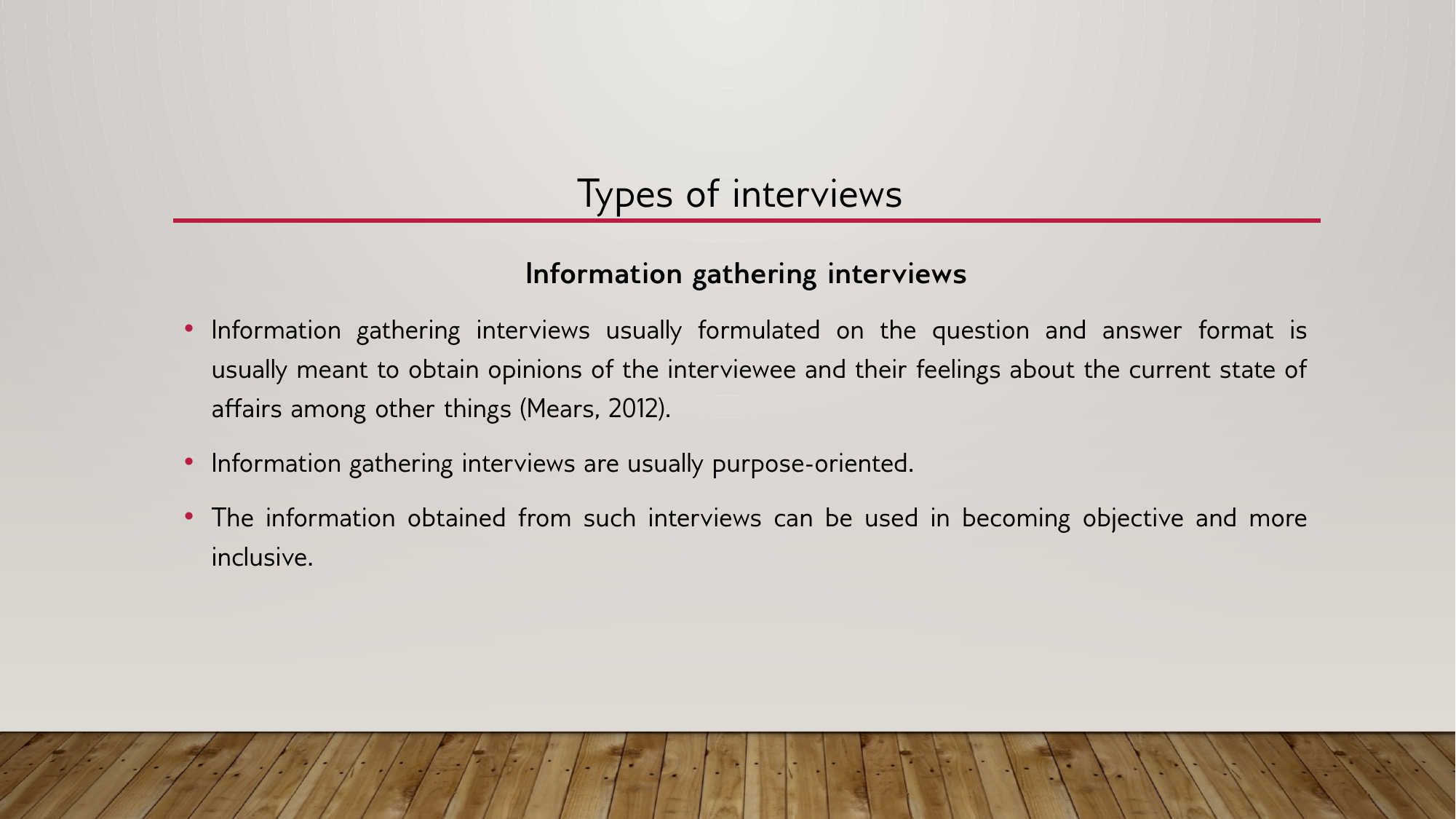

# Types of interviews
Information gathering interviews
Information gathering interviews usually formulated on the question and answer format is usually meant to obtain opinions of the interviewee and their feelings about the current state of affairs among other things (Mears, 2012).
Information gathering interviews are usually purpose-oriented.
The information obtained from such interviews can be used in becoming objective and more inclusive.